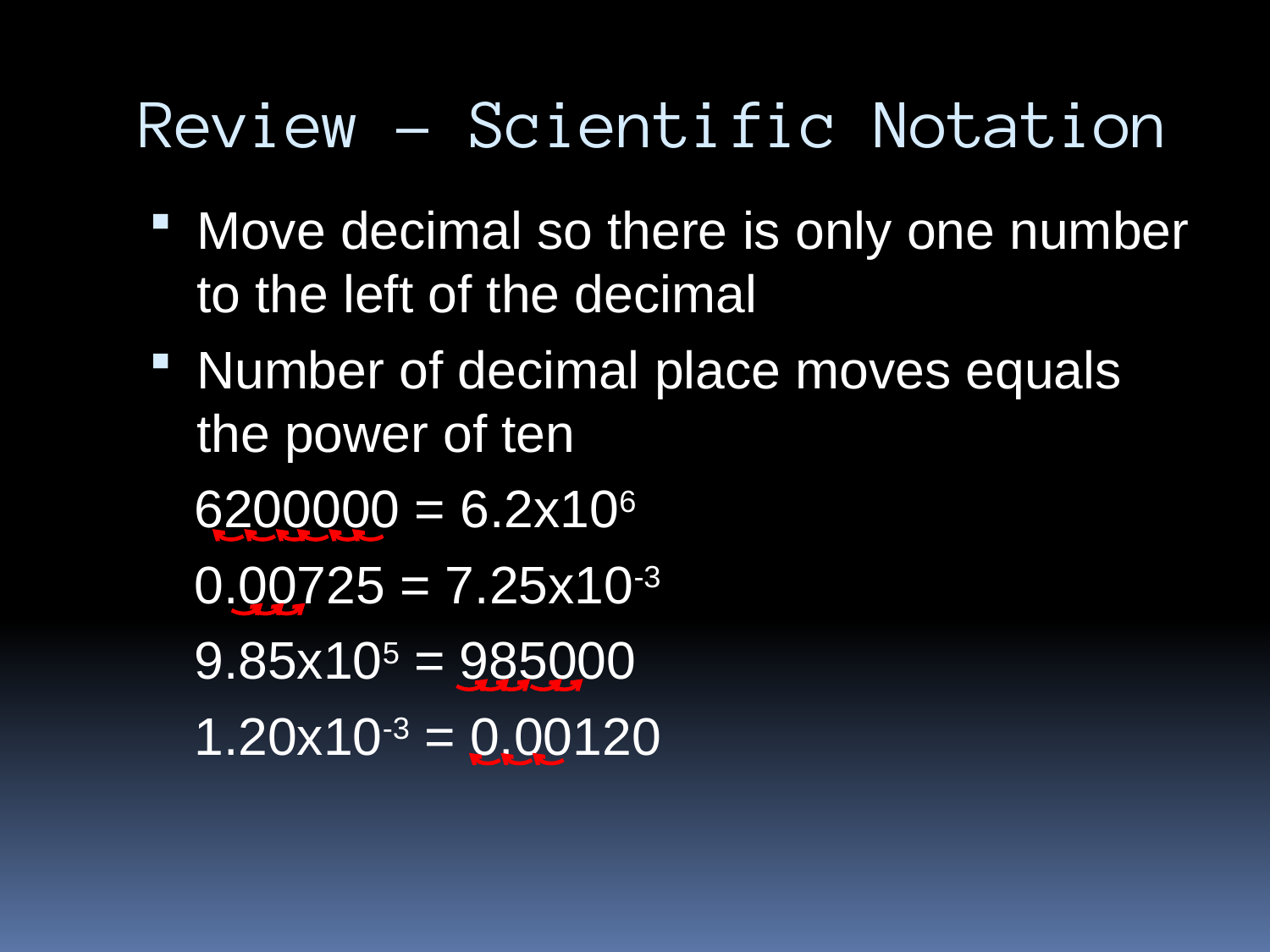

# Review - Scientific Notation
Move decimal so there is only one number to the left of the decimal
Number of decimal place moves equals the power of ten
6200000 = 6.2x106
0.00725 = 7.25x10-3
9.85x105 = 985000
1.20x10-3 = 0.00120